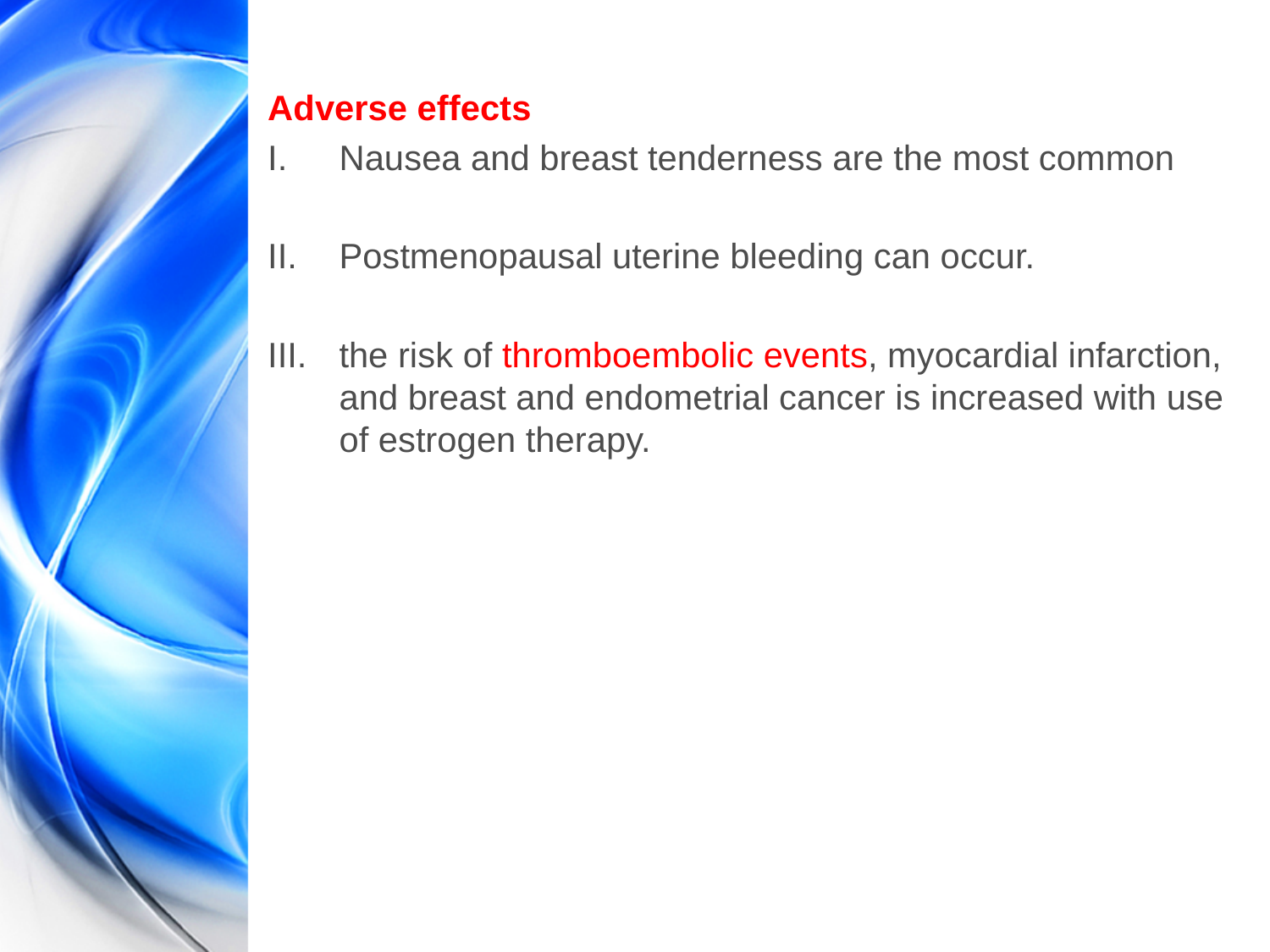

Adverse effects
Nausea and breast tenderness are the most common

Postmenopausal uterine bleeding can occur.

the risk of thromboembolic events, myocardial infarction, and breast and endometrial cancer is increased with use of estrogen therapy.